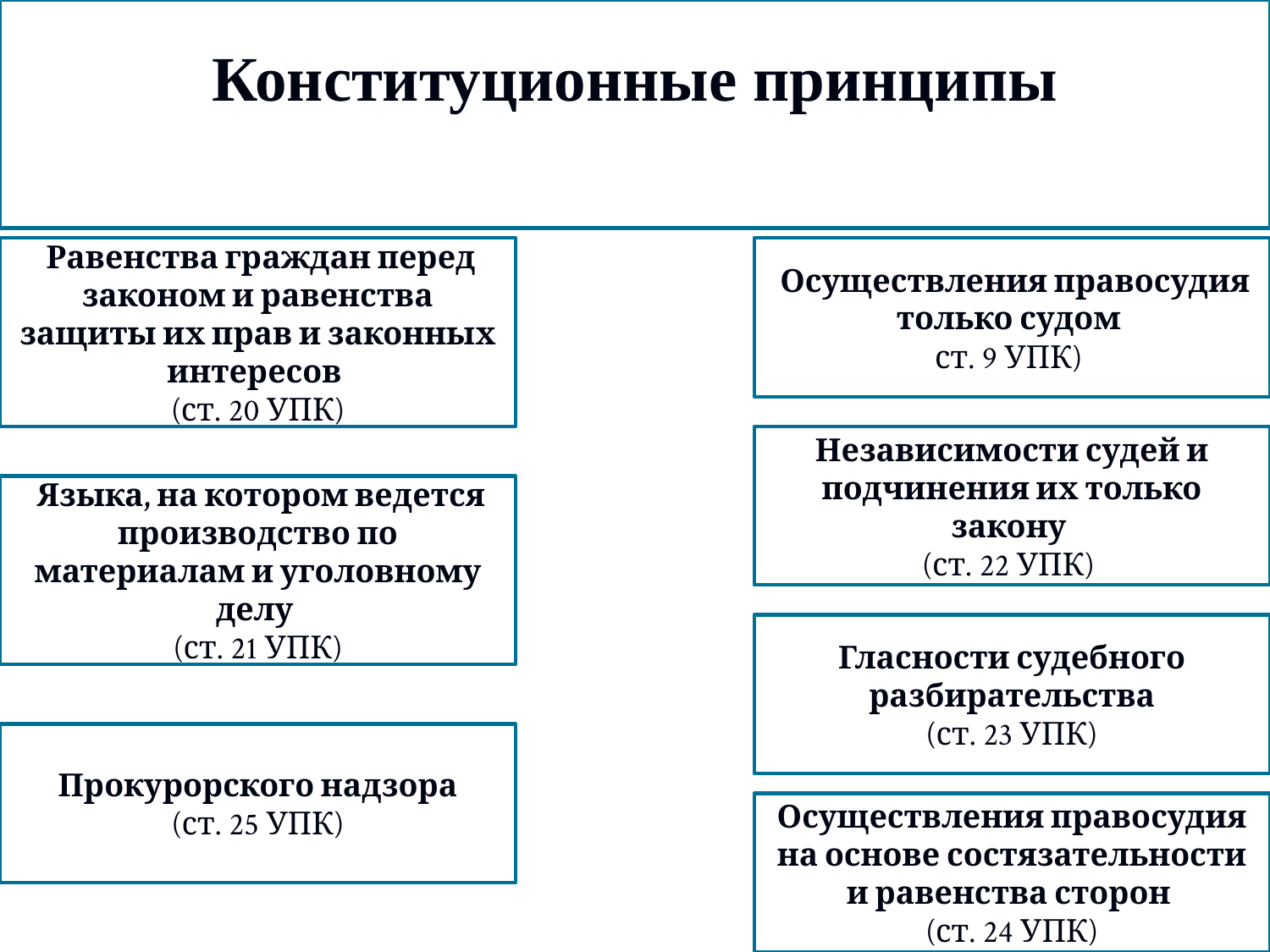

Конституционные принципы

 Равенства граждан перед законом и равенства защиты их прав и законных интересов
(ст. 20 УПК)
 Осуществления правосудия только судом
ст. 9 УПК)
Независимости судей и подчинения их только закону
(ст. 22 УПК)
 Языка, на котором ведется производство по материалам и уголовному делу
(ст. 21 УПК)
Гласности судебного разбирательства
(ст. 23 УПК)
Прокурорского надзора
(ст. 25 УПК)
Осуществления правосудия на основе состязательности и равенства сторон
(ст. 24 УПК)